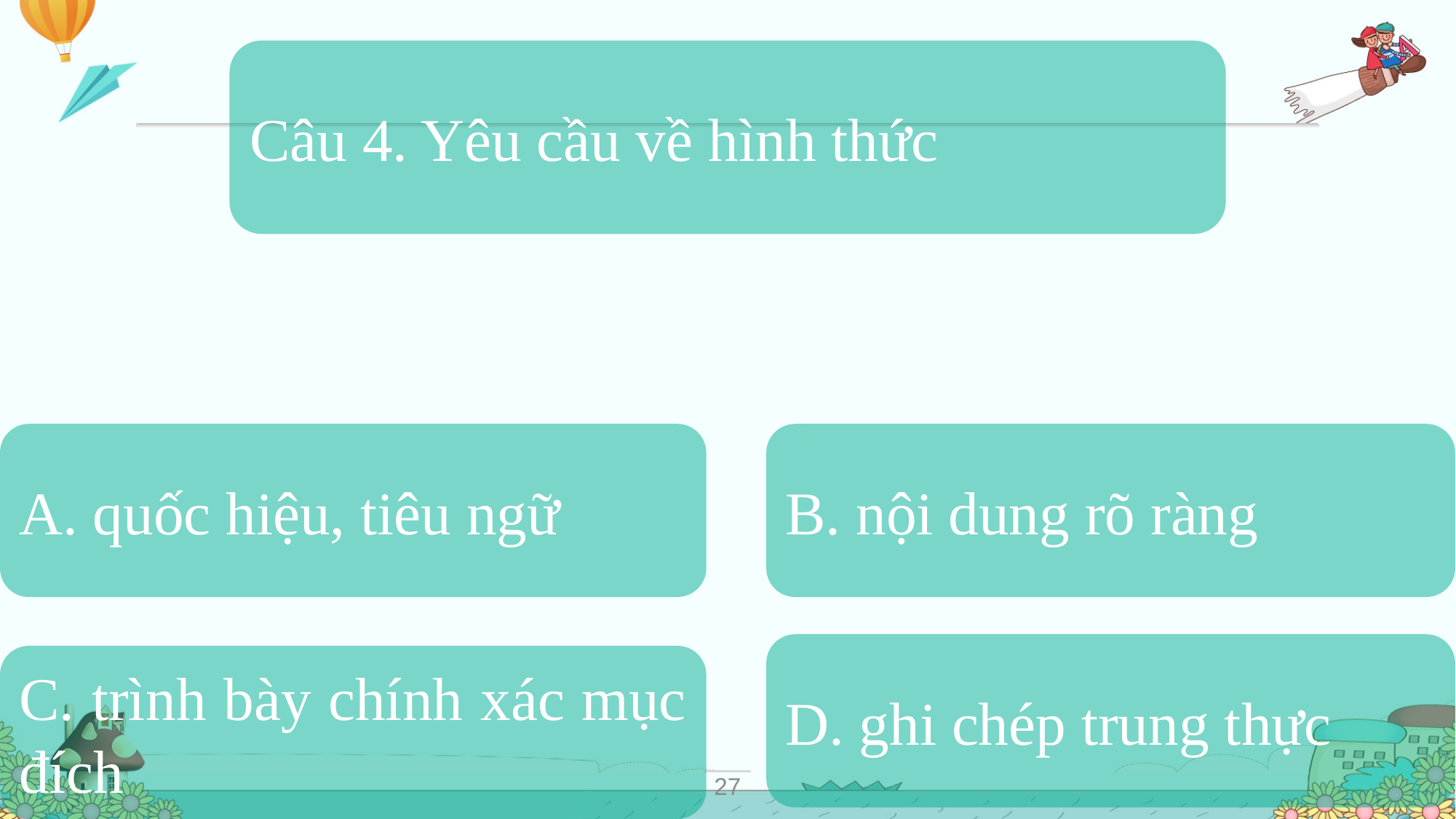

Câu 4. Yêu cầu về hình thức
A. quốc hiệu, tiêu ngữ
B. nội dung rõ ràng
D. ghi chép trung thực
C. trình bày chính xác mục đích
27